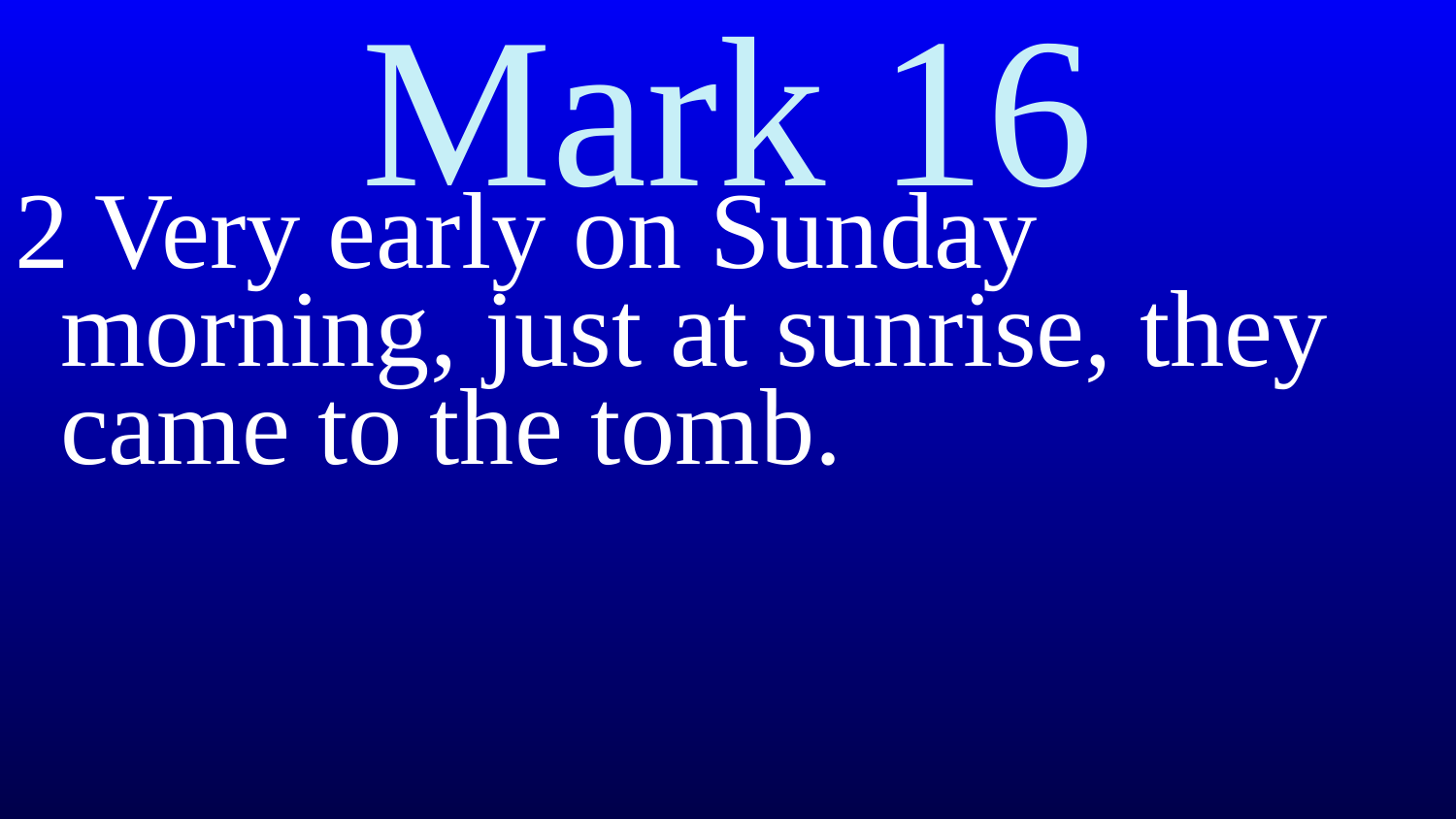

# Mark 16
2 Very early on Sunday morning, just at sunrise, they came to the tomb.